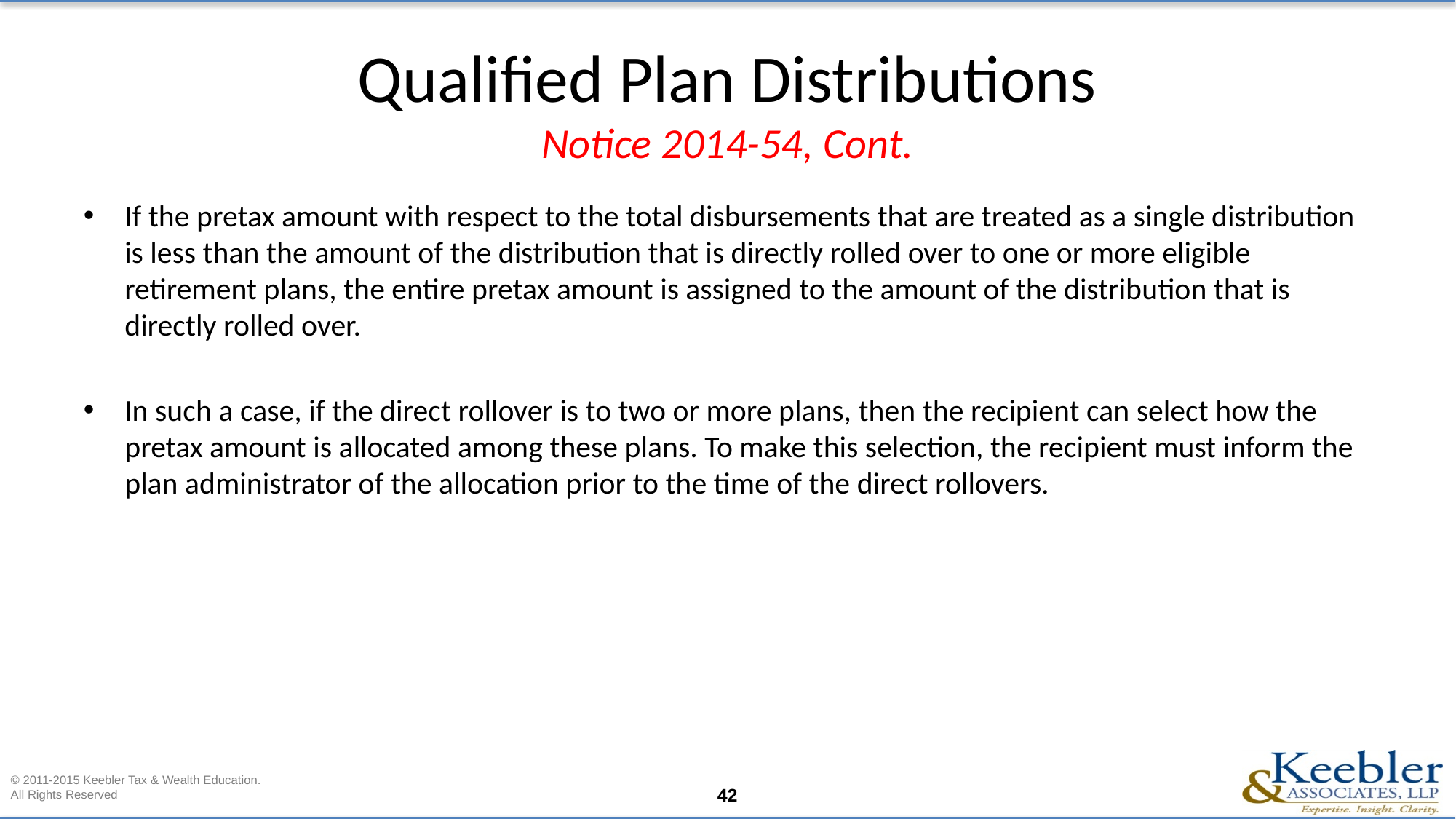

# Qualified Plan Distributions Notice 2014-54, Cont.
If the pretax amount with respect to the total disbursements that are treated as a single distribution is less than the amount of the distribution that is directly rolled over to one or more eligible retirement plans, the entire pretax amount is assigned to the amount of the distribution that is directly rolled over.

In such a case, if the direct rollover is to two or more plans, then the recipient can select how the pretax amount is allocated among these plans. To make this selection, the recipient must inform the plan administrator of the allocation prior to the time of the direct rollovers.